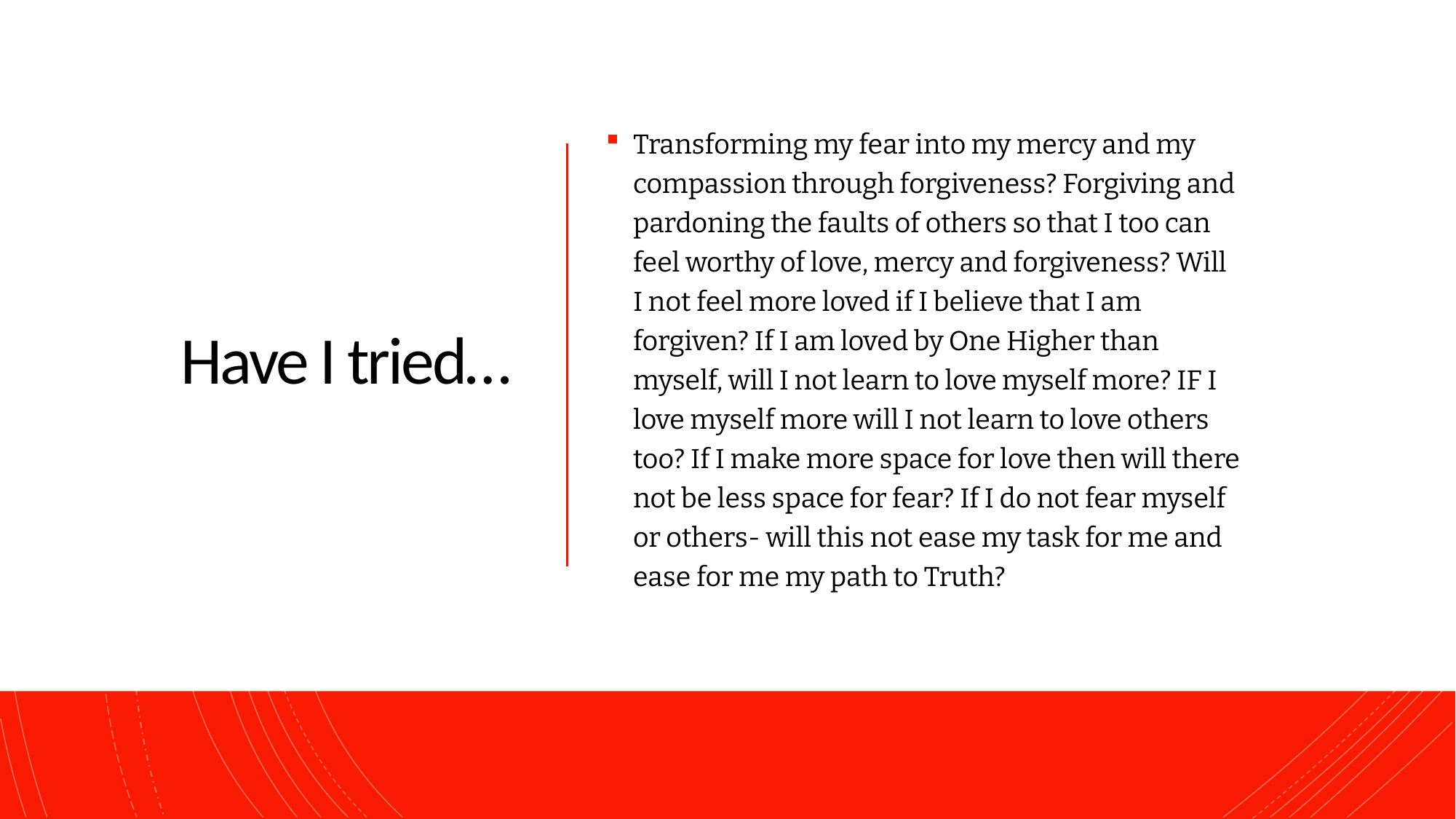

# Have I tried…
Transforming my fear into my mercy and my compassion through forgiveness? Forgiving and pardoning the faults of others so that I too can feel worthy of love, mercy and forgiveness? Will I not feel more loved if I believe that I am forgiven? If I am loved by One Higher than myself, will I not learn to love myself more? IF I love myself more will I not learn to love others too? If I make more space for love then will there not be less space for fear? If I do not fear myself or others- will this not ease my task for me and ease for me my path to Truth?